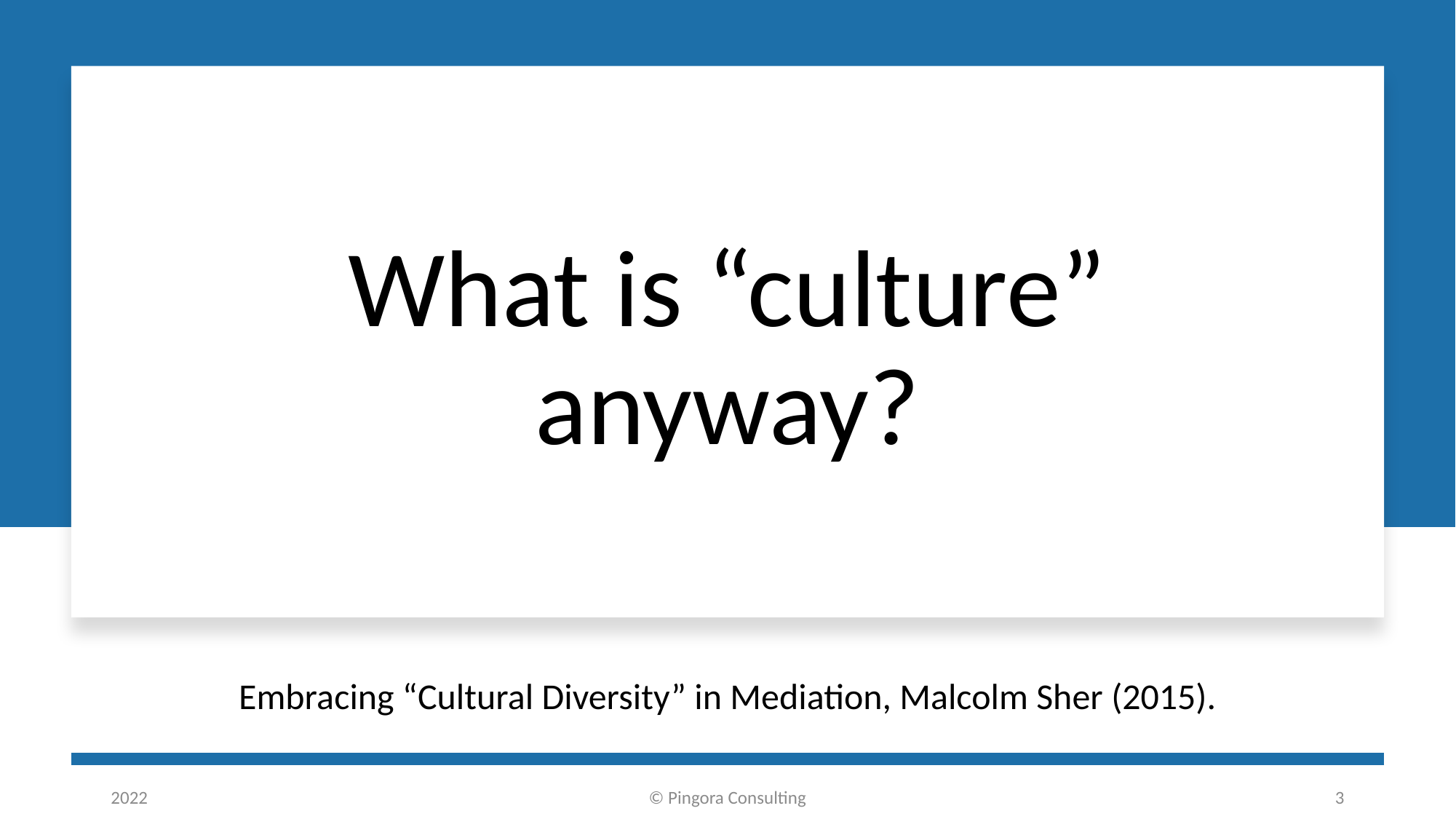

# What is “culture” anyway?
Embracing “Cultural Diversity” in Mediation, Malcolm Sher (2015).
2022
© Pingora Consulting
3